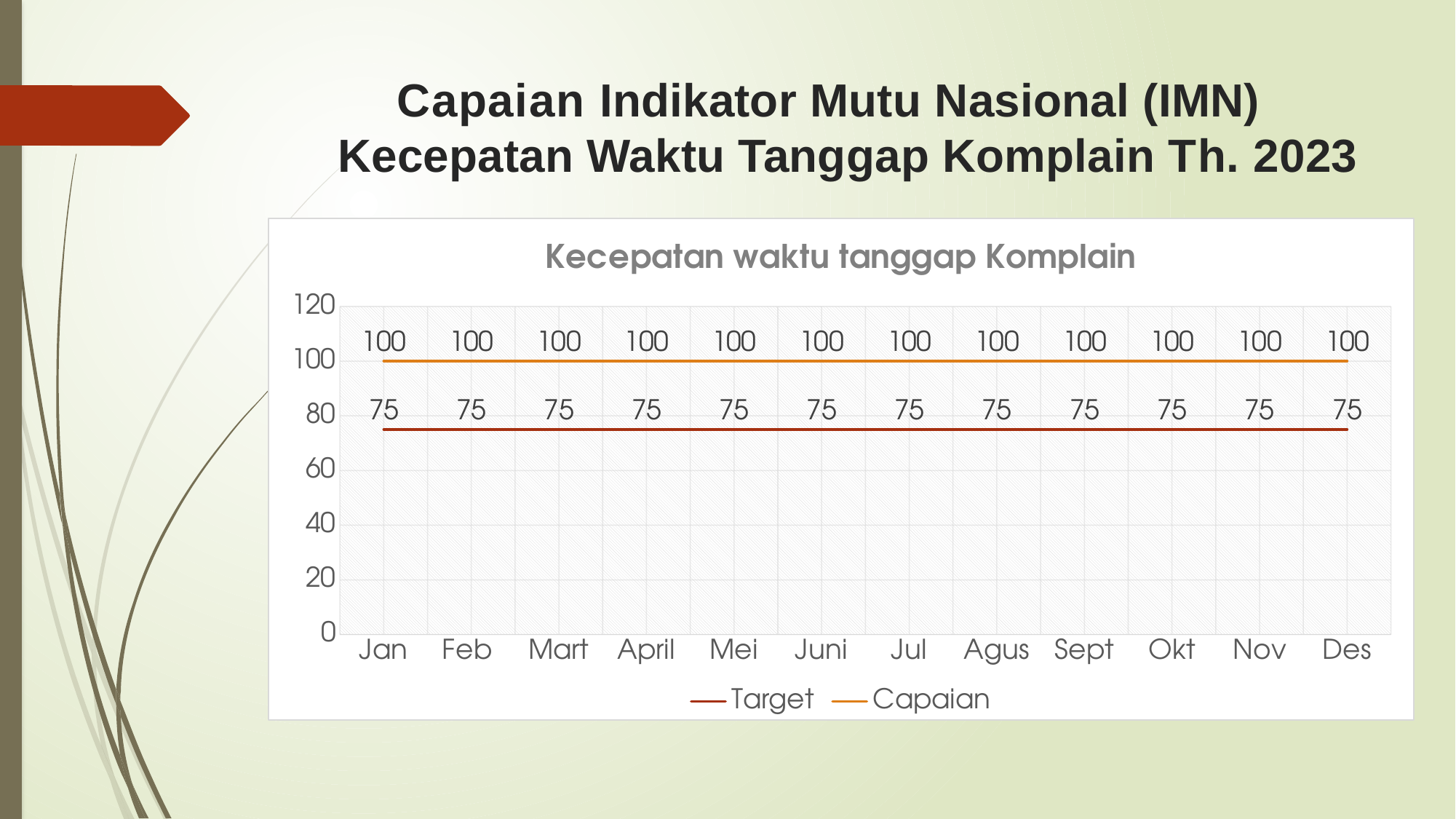

# Capaian Indikator Mutu Nasional (IMN) Kecepatan Waktu Tanggap Komplain Th. 2023

### Chart: Kecepatan waktu tanggap Komplain

| Category | Target | Capaian |
|---|---|---|
| Jan | 75.0 | 100.0 |
| Feb  | 75.0 | 100.0 |
| Mart | 75.0 | 100.0 |
| April | 75.0 | 100.0 |
| Mei | 75.0 | 100.0 |
| Juni | 75.0 | 100.0 |
| Jul | 75.0 | 100.0 |
| Agus | 75.0 | 100.0 |
| Sept | 75.0 | 100.0 |
| Okt | 75.0 | 100.0 |
| Nov | 75.0 | 100.0 |
| Des | 75.0 | 100.0 |